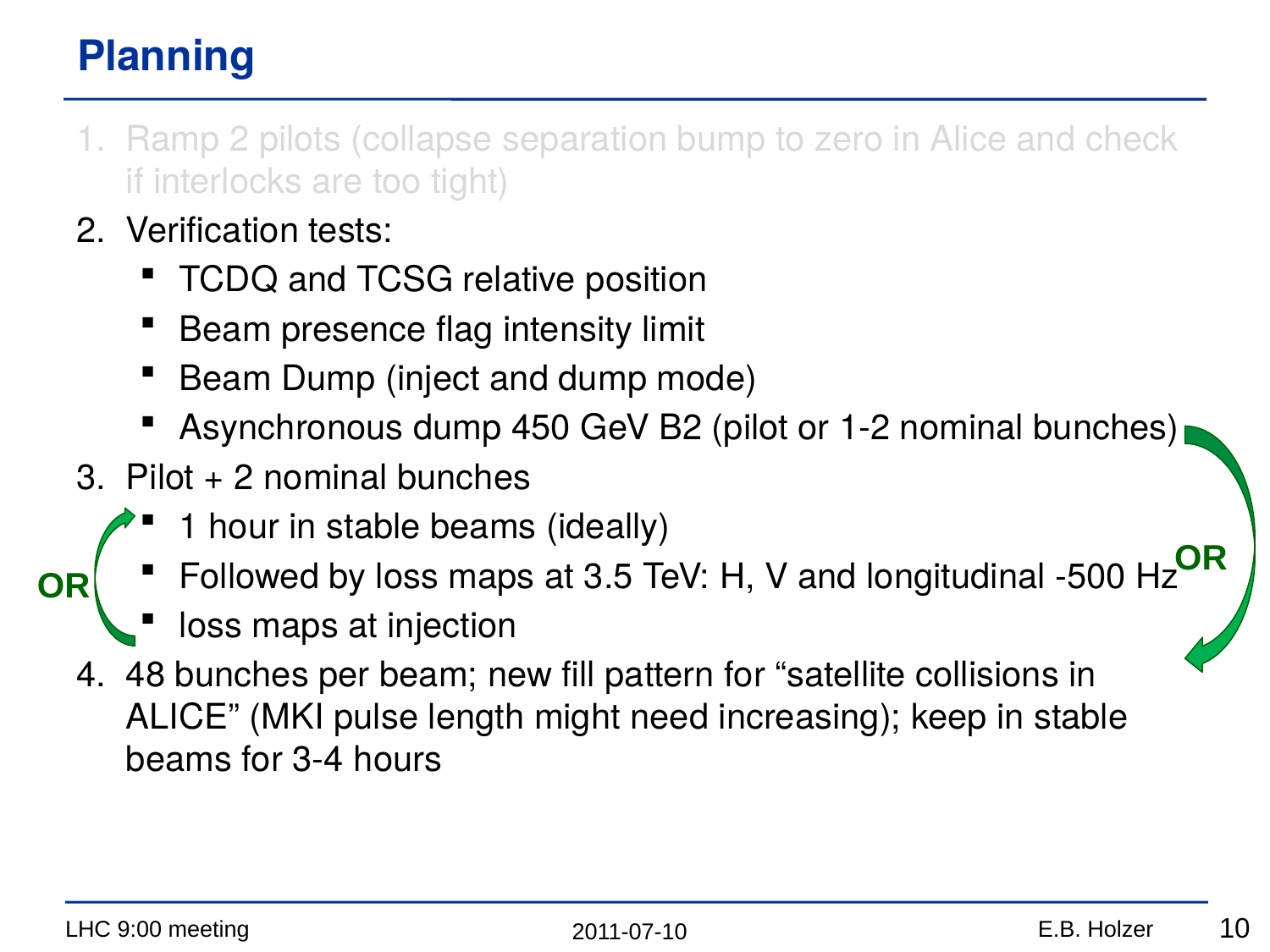

# Planning
Ramp 2 pilots (collapse separation bump to zero in Alice and check if interlocks are too tight)
Verification tests:
TCDQ and TCSG relative position
Beam presence flag intensity limit
Beam Dump (inject and dump mode)
Asynchronous dump 450 GeV B2 (pilot or 1-2 nominal bunches)
Pilot + 2 nominal bunches
1 hour in stable beams (ideally)
Followed by loss maps at 3.5 TeV: H, V and longitudinal -500 Hz
loss maps at injection
48 bunches per beam; new fill pattern for “satellite collisions in ALICE” (MKI pulse length might need increasing); keep in stable beams for 3-4 hours

OR
OR